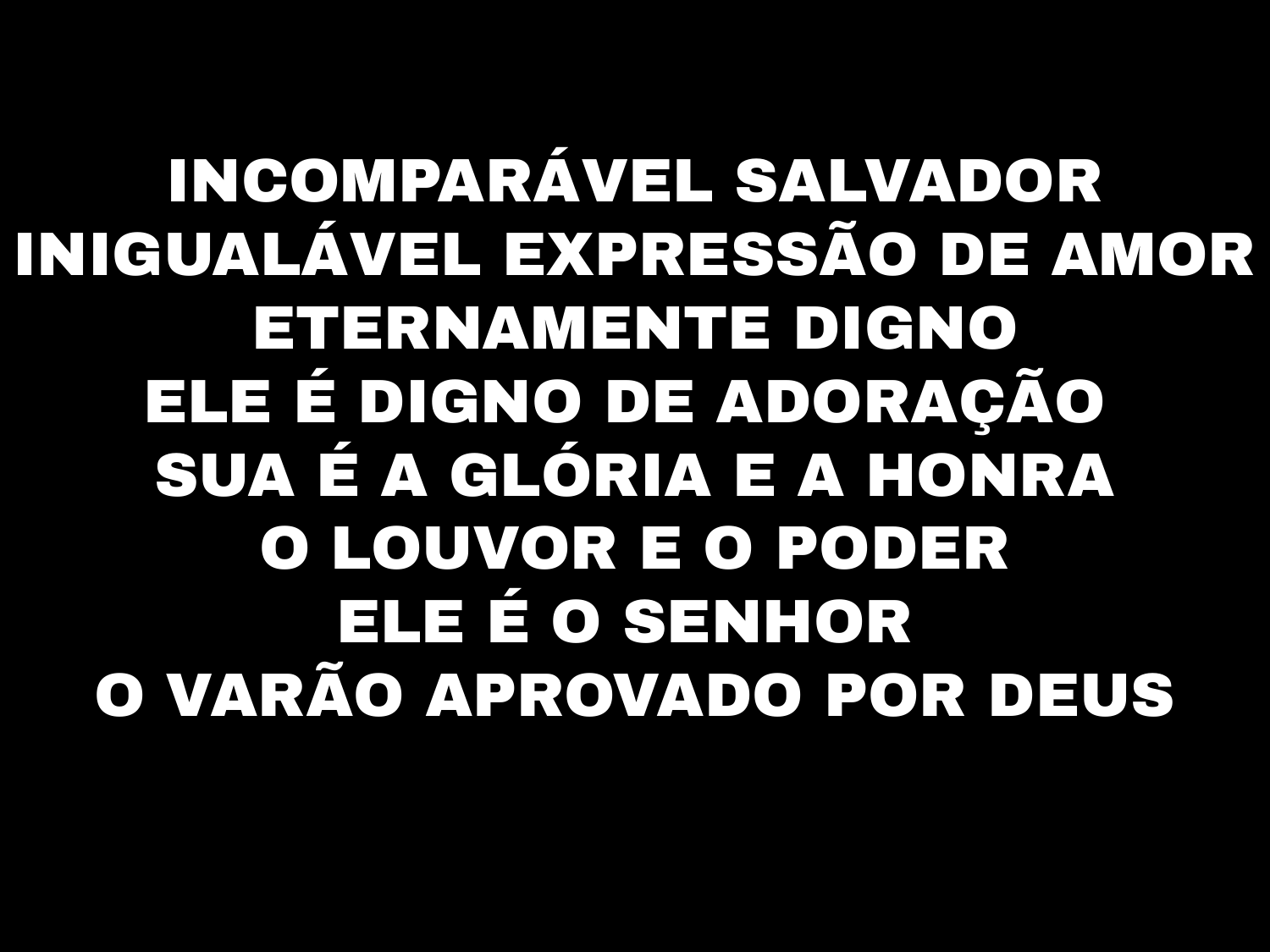

# INCOMPARÁVEL SALVADOR INIGUALÁVEL EXPRESSÃO DE AMOR ETERNAMENTE DIGNO ELE É DIGNO DE ADORAÇÃO SUA É A GLÓRIA E A HONRA O LOUVOR E O PODER ELE É O SENHOR O VARÃO APROVADO POR DEUS